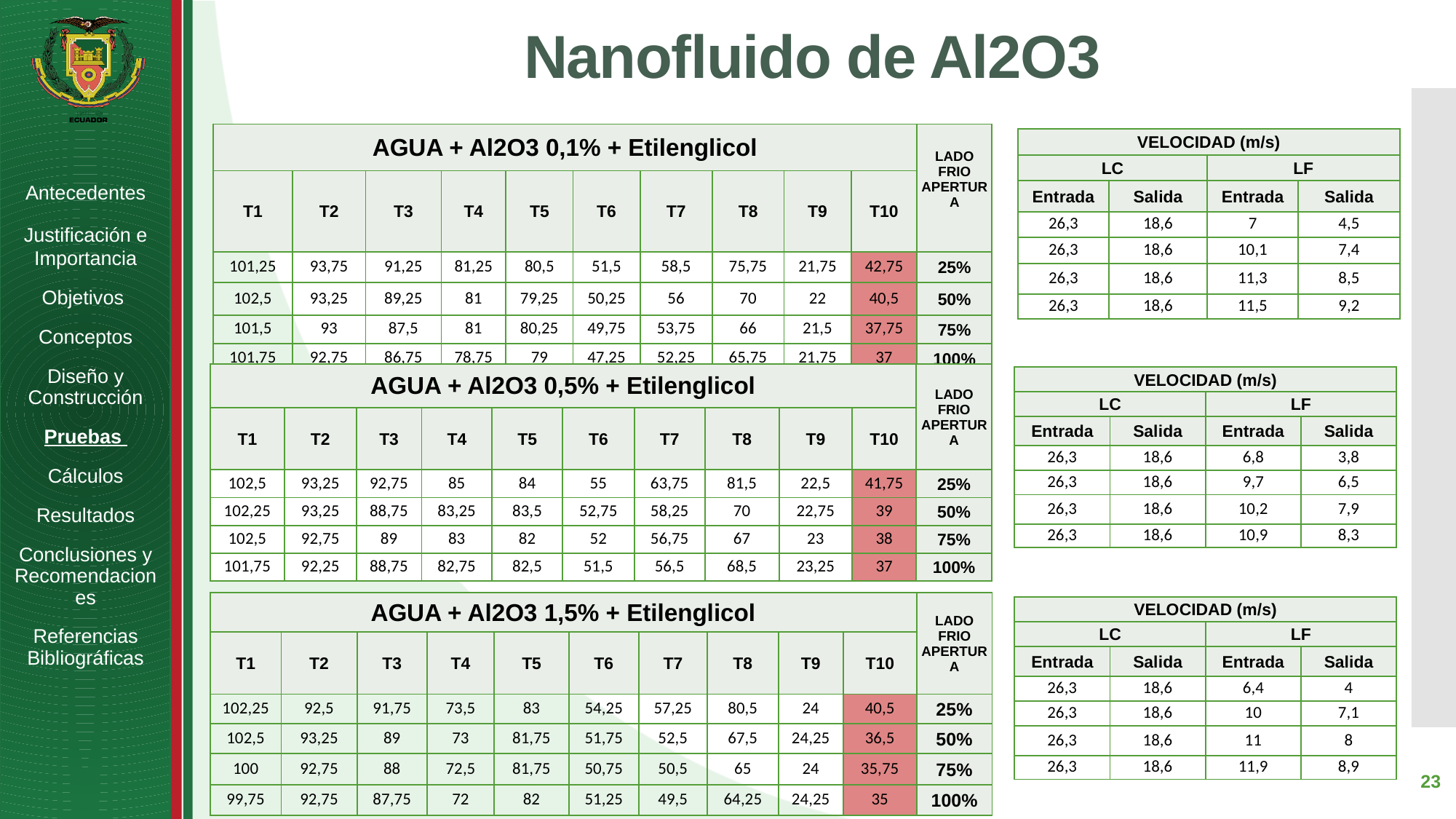

# Nanofluido de Al2O3
| AGUA + Al2O3 0,1% + Etilenglicol |  |  |  |  |  |  |  |  |  | LADO FRIO APERTURA |
| --- | --- | --- | --- | --- | --- | --- | --- | --- | --- | --- |
| T1 | T2 | T3 | T4 | T5 | T6 | T7 | T8 | T9 | T10 |  |
| 101,25 | 93,75 | 91,25 | 81,25 | 80,5 | 51,5 | 58,5 | 75,75 | 21,75 | 42,75 | 25% |
| 102,5 | 93,25 | 89,25 | 81 | 79,25 | 50,25 | 56 | 70 | 22 | 40,5 | 50% |
| 101,5 | 93 | 87,5 | 81 | 80,25 | 49,75 | 53,75 | 66 | 21,5 | 37,75 | 75% |
| 101,75 | 92,75 | 86,75 | 78,75 | 79 | 47,25 | 52,25 | 65,75 | 21,75 | 37 | 100% |
| VELOCIDAD (m/s) |  |  |  |
| --- | --- | --- | --- |
| LC |  | LF |  |
| Entrada | Salida | Entrada | Salida |
| 26,3 | 18,6 | 7 | 4,5 |
| 26,3 | 18,6 | 10,1 | 7,4 |
| 26,3 | 18,6 | 11,3 | 8,5 |
| 26,3 | 18,6 | 11,5 | 9,2 |
Antecedentes
Justificación e Importancia
Objetivos
Conceptos
Diseño y Construcción
Pruebas
Cálculos
Resultados
Conclusiones y Recomendaciones
Referencias Bibliográficas

| AGUA + Al2O3 0,5% + Etilenglicol |  |  |  |  |  |  |  |  |  | LADO FRIO APERTURA |
| --- | --- | --- | --- | --- | --- | --- | --- | --- | --- | --- |
| T1 | T2 | T3 | T4 | T5 | T6 | T7 | T8 | T9 | T10 |  |
| 102,5 | 93,25 | 92,75 | 85 | 84 | 55 | 63,75 | 81,5 | 22,5 | 41,75 | 25% |
| 102,25 | 93,25 | 88,75 | 83,25 | 83,5 | 52,75 | 58,25 | 70 | 22,75 | 39 | 50% |
| 102,5 | 92,75 | 89 | 83 | 82 | 52 | 56,75 | 67 | 23 | 38 | 75% |
| 101,75 | 92,25 | 88,75 | 82,75 | 82,5 | 51,5 | 56,5 | 68,5 | 23,25 | 37 | 100% |
| VELOCIDAD (m/s) |  |  |  |
| --- | --- | --- | --- |
| LC |  | LF |  |
| Entrada | Salida | Entrada | Salida |
| 26,3 | 18,6 | 6,8 | 3,8 |
| 26,3 | 18,6 | 9,7 | 6,5 |
| 26,3 | 18,6 | 10,2 | 7,9 |
| 26,3 | 18,6 | 10,9 | 8,3 |
| AGUA + Al2O3 1,5% + Etilenglicol |  |  |  |  |  |  |  |  |  | LADO FRIO APERTURA |
| --- | --- | --- | --- | --- | --- | --- | --- | --- | --- | --- |
| T1 | T2 | T3 | T4 | T5 | T6 | T7 | T8 | T9 | T10 |  |
| 102,25 | 92,5 | 91,75 | 73,5 | 83 | 54,25 | 57,25 | 80,5 | 24 | 40,5 | 25% |
| 102,5 | 93,25 | 89 | 73 | 81,75 | 51,75 | 52,5 | 67,5 | 24,25 | 36,5 | 50% |
| 100 | 92,75 | 88 | 72,5 | 81,75 | 50,75 | 50,5 | 65 | 24 | 35,75 | 75% |
| 99,75 | 92,75 | 87,75 | 72 | 82 | 51,25 | 49,5 | 64,25 | 24,25 | 35 | 100% |
| VELOCIDAD (m/s) |  |  |  |
| --- | --- | --- | --- |
| LC |  | LF |  |
| Entrada | Salida | Entrada | Salida |
| 26,3 | 18,6 | 6,4 | 4 |
| 26,3 | 18,6 | 10 | 7,1 |
| 26,3 | 18,6 | 11 | 8 |
| 26,3 | 18,6 | 11,9 | 8,9 |
23